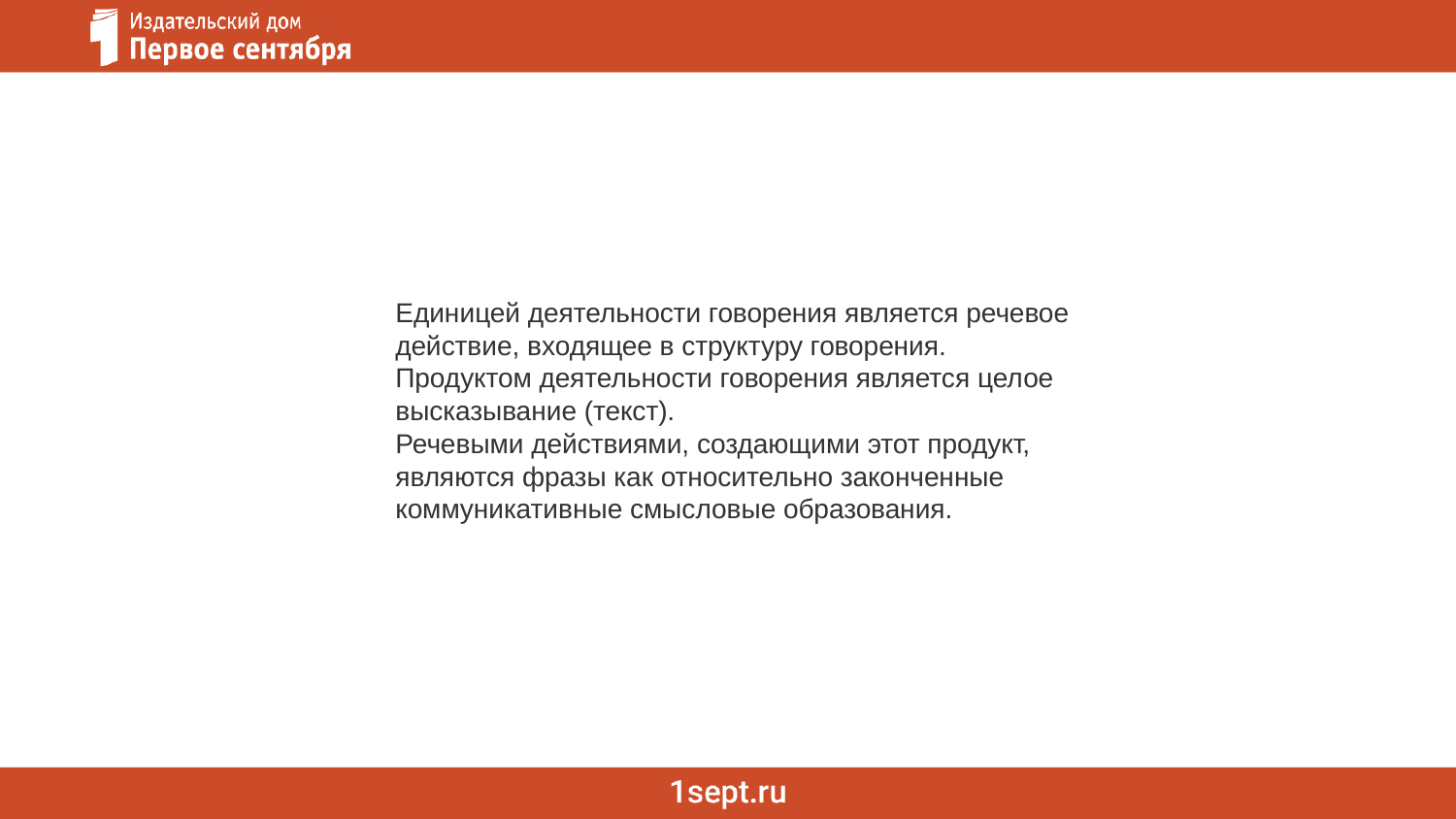

Единицей деятельности говорения является речевое действие, входящее в структуру говорения.
Продуктом деятельности говорения является целое высказывание (текст).
Речевыми действиями, создающими этот продукт, являются фразы как относительно законченные коммуникативные смысловые образования.